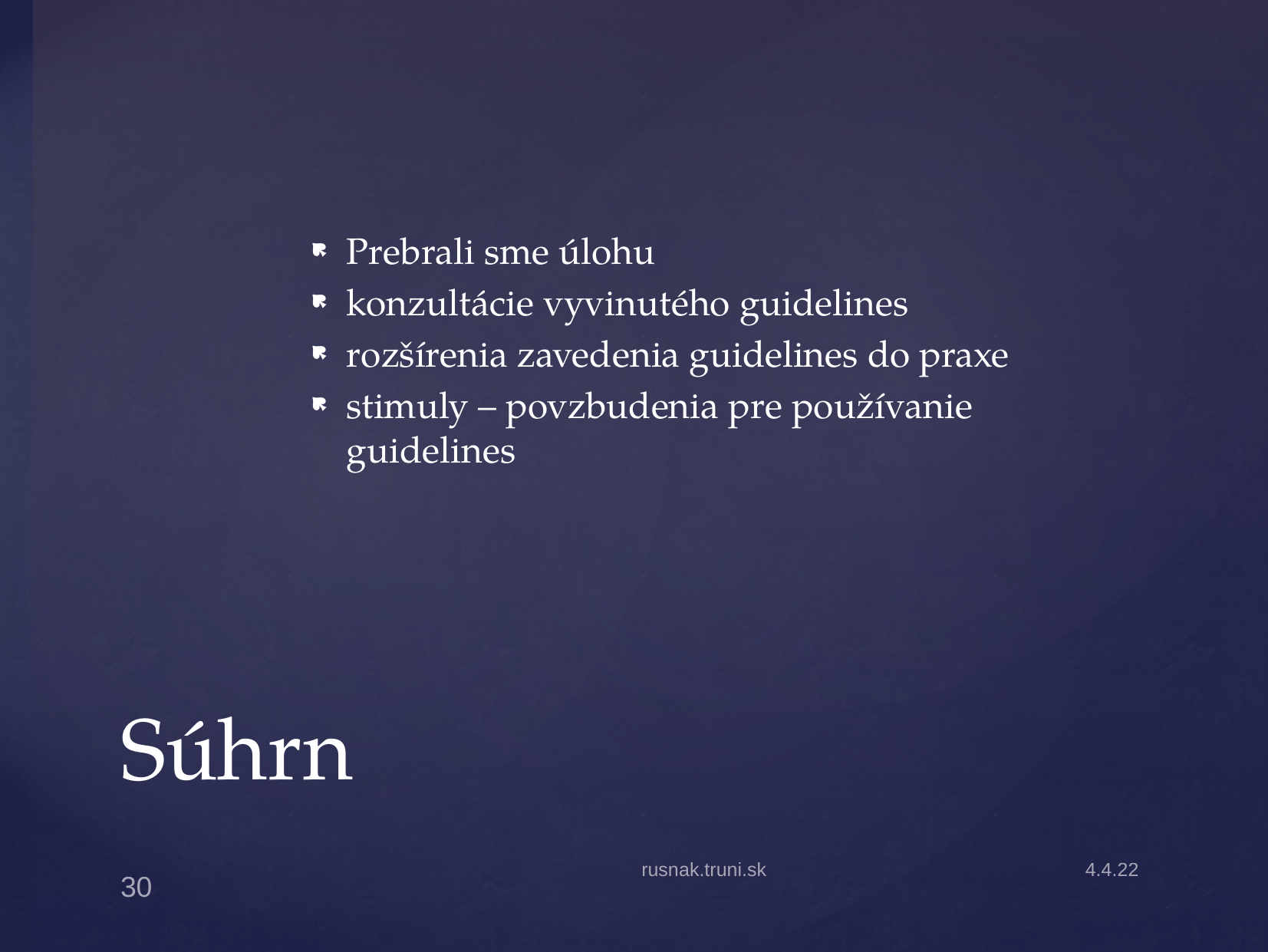

Prebrali sme úlohu
konzultácie vyvinutého guidelines
rozšírenia zavedenia guidelines do praxe
stimuly – povzbudenia pre používanie guidelines
# Súhrn
rusnak.truni.sk
4.4.22
30